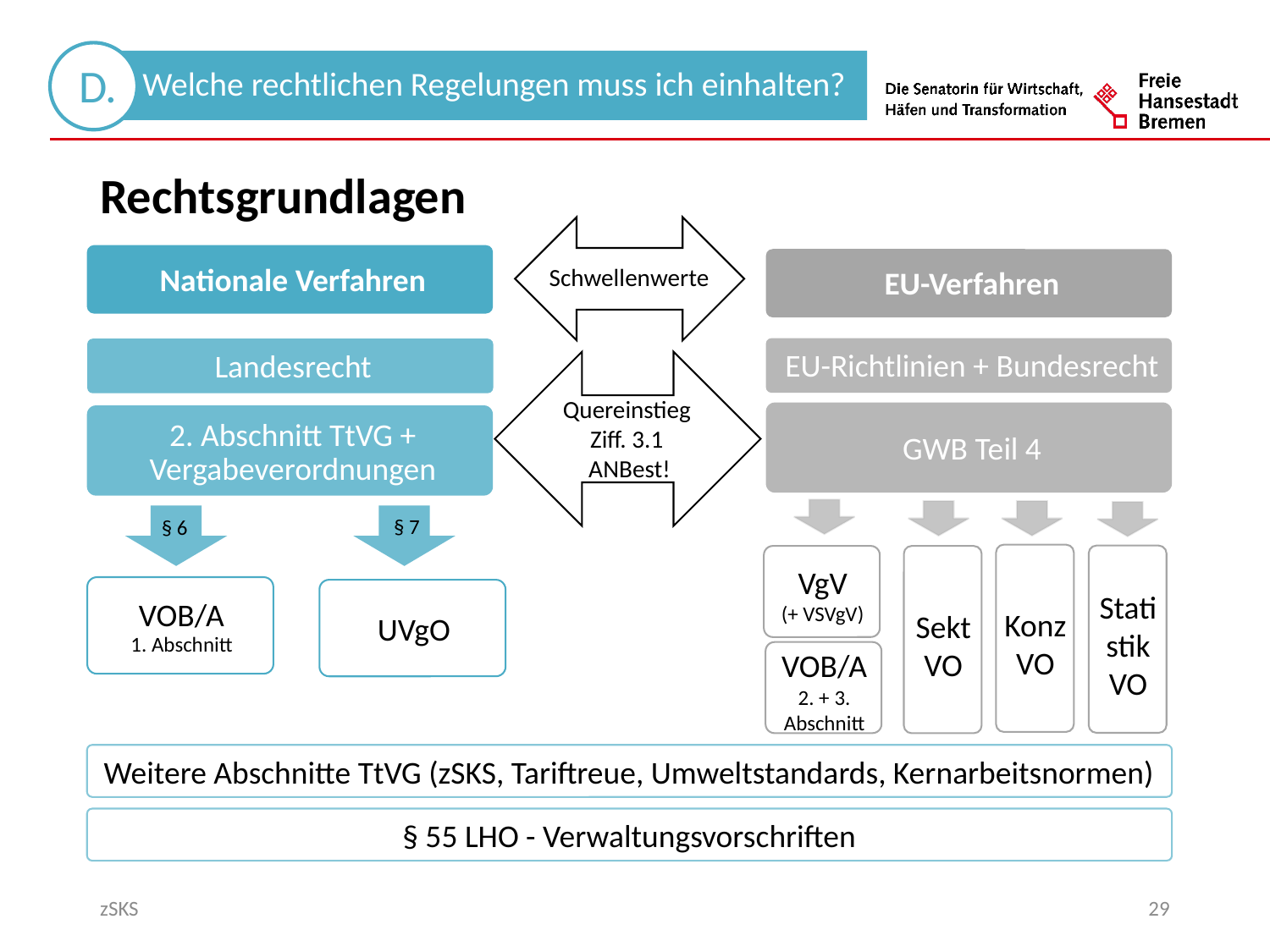

Rechtsgrundlagen

Nationale Verfahren

EU-Verfahren
Schwellenwerte

EU-Richtlinien + Bundesrecht

Landesrecht

Quereinstieg
Ziff. 3.1
ANBest!

GWB Teil 4

2. Abschnitt TtVG +
Vergabeverordnungen

§ 7
§ 6

KonzVO

Stati
stik
VO

VgV
(+ VSVgV)

SektVO

VOB/A
1. Abschnitt

UVgO

VOB/A
2. + 3. Abschnitt

Weitere Abschnitte TtVG (zSKS, Tariftreue, Umweltstandards, Kernarbeitsnormen)

§ 55 LHO - Verwaltungsvorschriften
zSKS
29